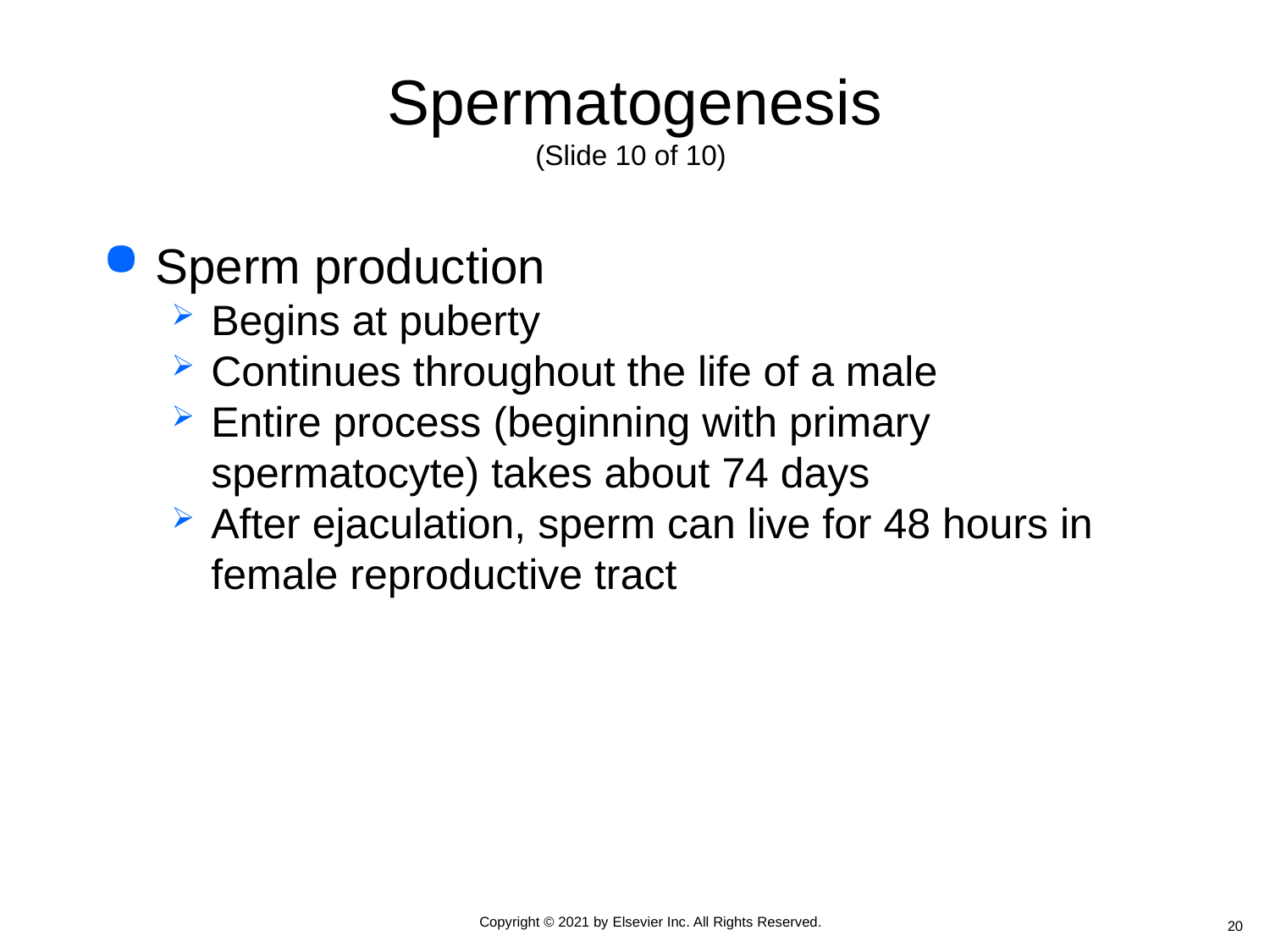

# Spermatogenesis (Slide 10 of 10)
Sperm production
Begins at puberty
Continues throughout the life of a male
Entire process (beginning with primary spermatocyte) takes about 74 days
After ejaculation, sperm can live for 48 hours in female reproductive tract
20